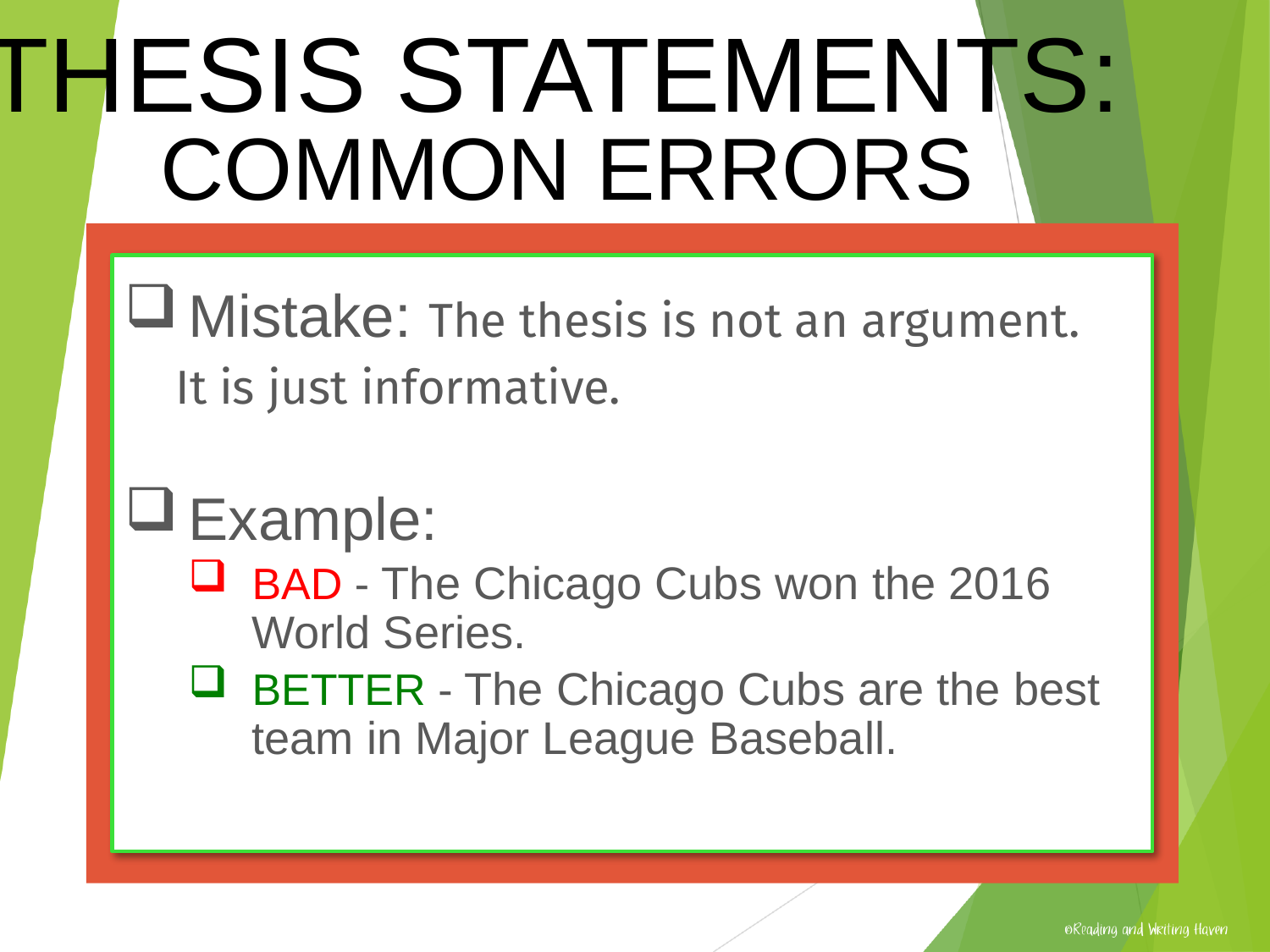

# Thesis Statements: Common Errors

Mistake: The thesis is not an argument.
    It is just informative.

Example:
BAD - The Chicago Cubs won the 2016 World Series.
BETTER - The Chicago Cubs are the best team in Major League Baseball.